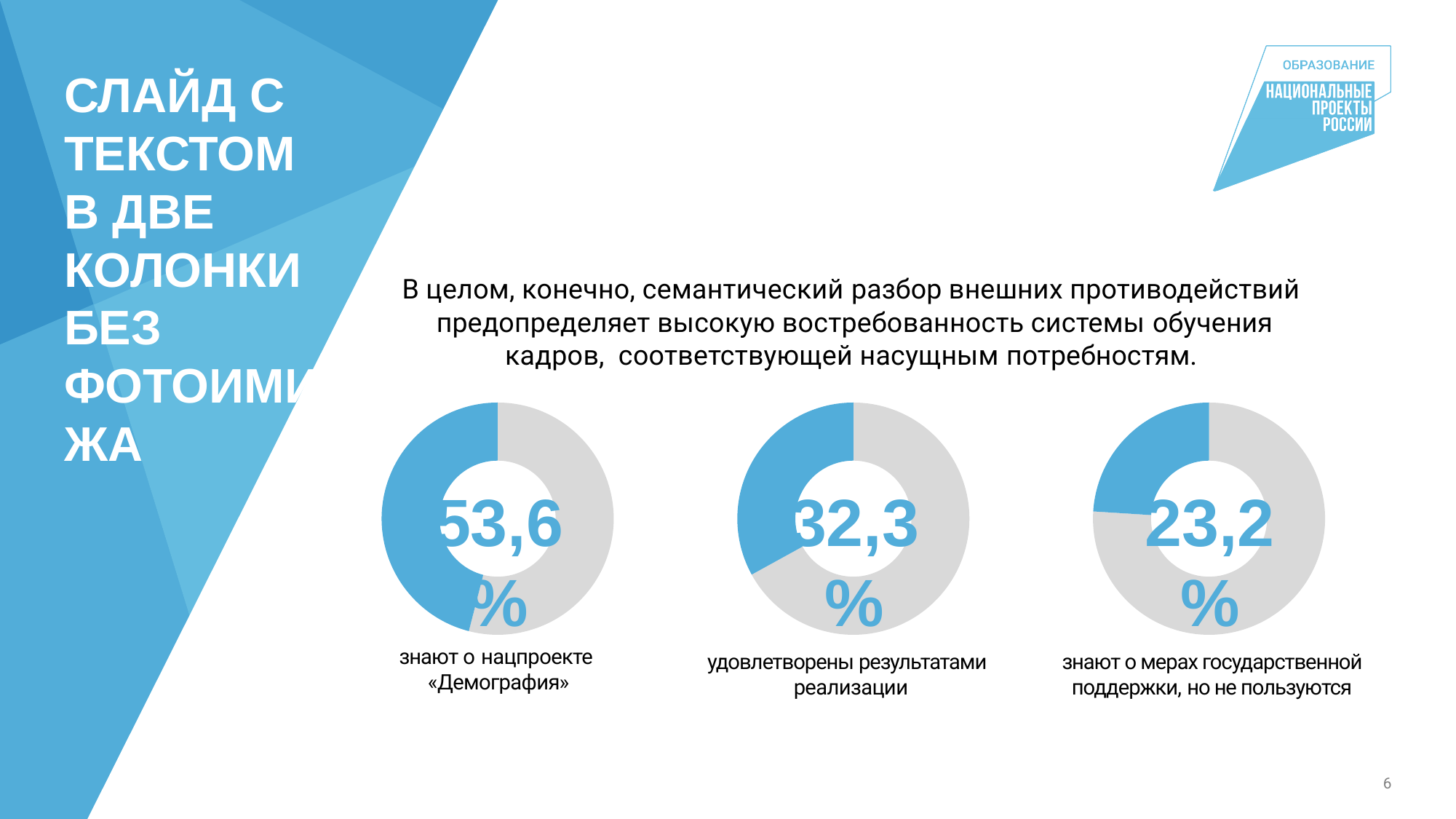

# СЛАЙД С ТЕКСТОМ В ДВЕ КОЛОНКИ БЕЗ ФОТОИМИДЖА
В целом, конечно, семантический разбор внешних противодействий  предопределяет высокую востребованность системы обучения кадров,  соответствующей насущным потребностям.

### Chart

| Category | Sales |
|---|---|
| 1st Qtr | 54.0 |
| 2nd Qtr | 46.0 |

### Chart

| Category | Sales |
|---|---|
| 1st Qtr | 67.0 |
| 2nd Qtr | 33.0 |

### Chart

| Category | Sales |
|---|---|
| 1st Qtr | 76.0 |
| 2nd Qtr | 24.0 |
53,6%
32,3%
23,2%
знают о нацпроекте
«Демография»
удовлетворены результатами
реализации
знают о мерах государственной поддержки, но не пользуются
6